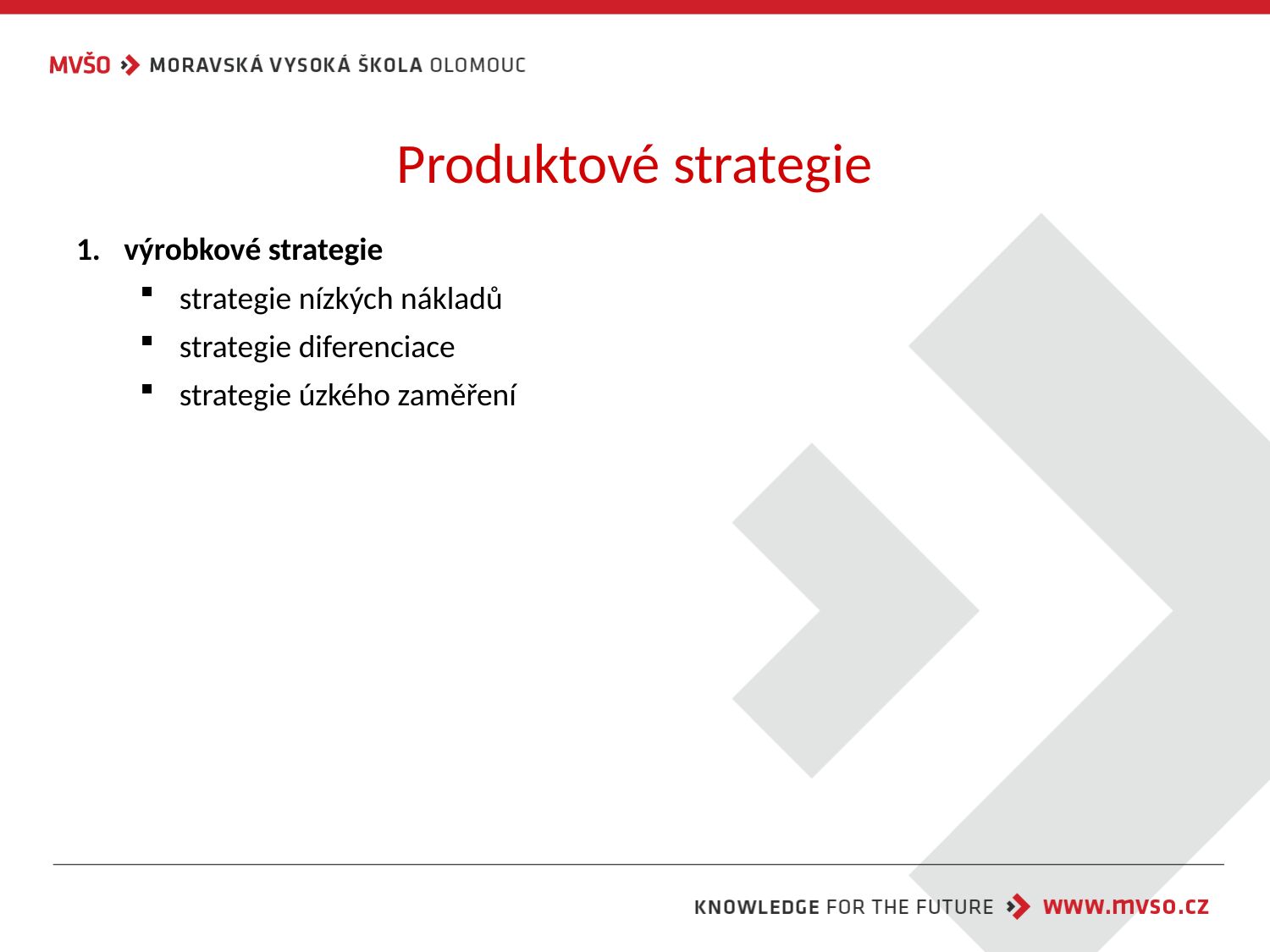

# Produktové strategie
výrobkové strategie
strategie nízkých nákladů
strategie diferenciace
strategie úzkého zaměření